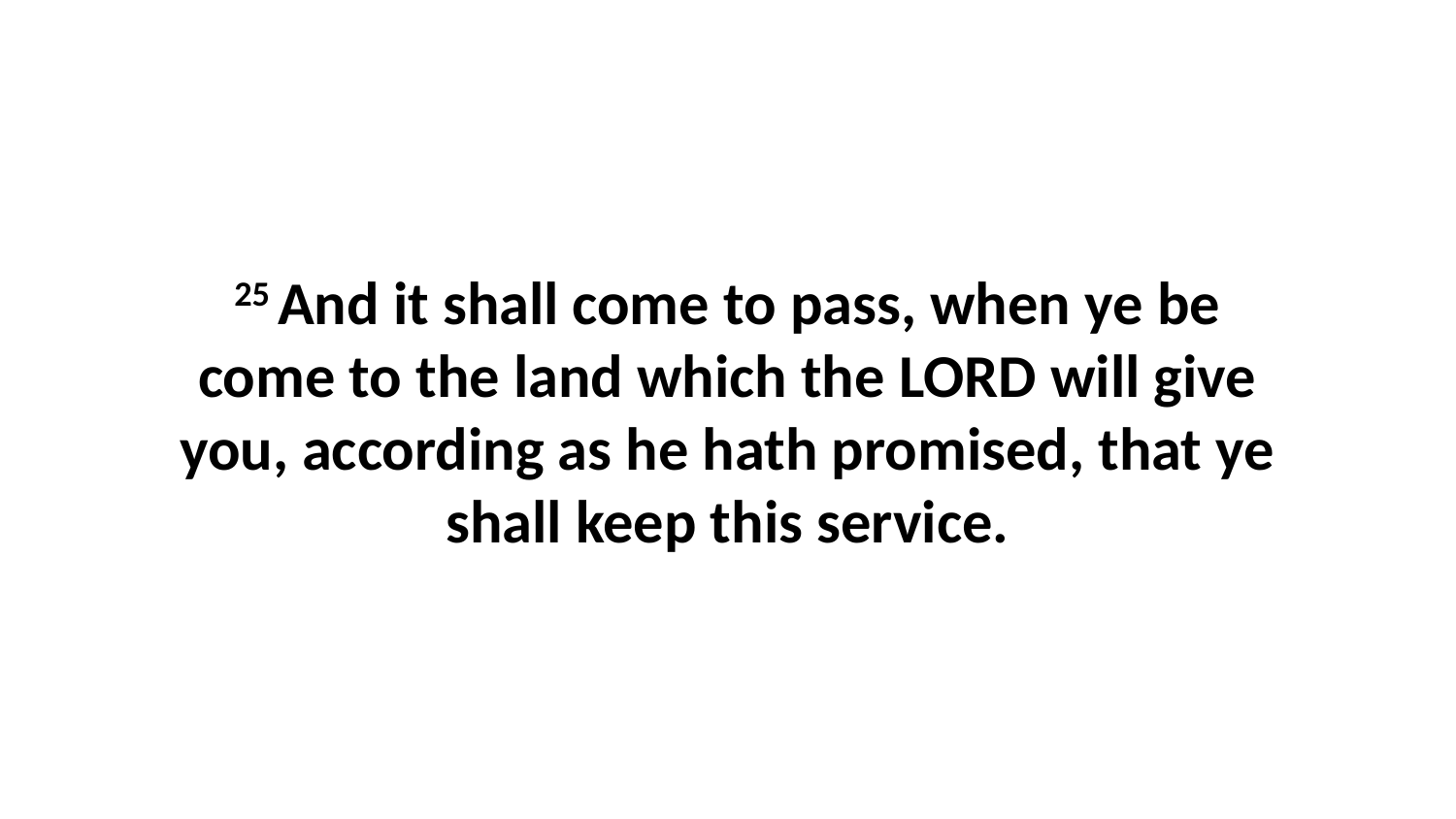

25 And it shall come to pass, when ye be come to the land which the LORD will give you, according as he hath promised, that ye shall keep this service.